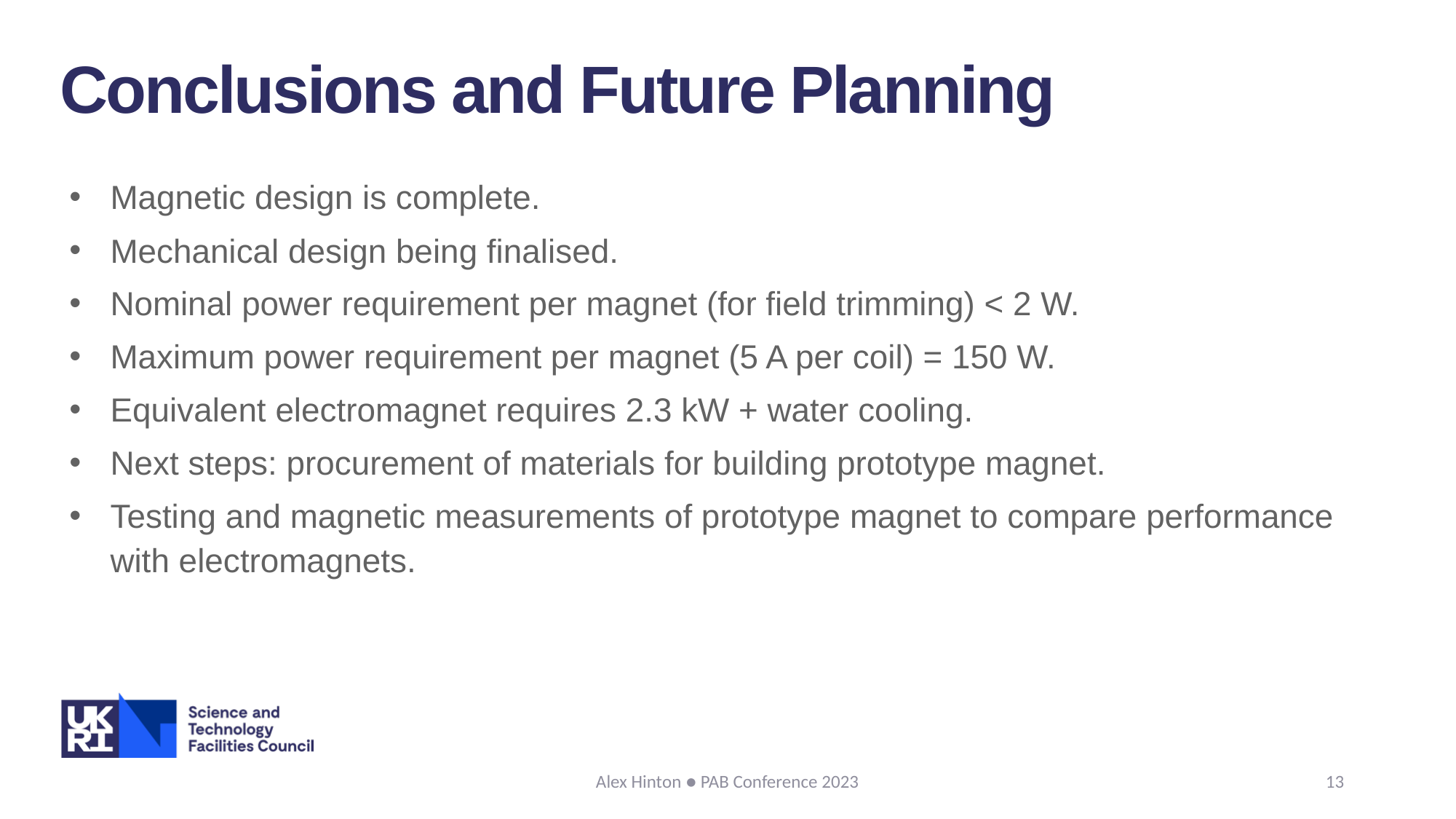

Conclusions and Future Planning
Magnetic design is complete.
Mechanical design being finalised.
Nominal power requirement per magnet (for field trimming) < 2 W.
Maximum power requirement per magnet (5 A per coil) = 150 W.
Equivalent electromagnet requires 2.3 kW + water cooling.
Next steps: procurement of materials for building prototype magnet.
Testing and magnetic measurements of prototype magnet to compare performance with electromagnets.

Alex Hinton ● PAB Conference 2023
13